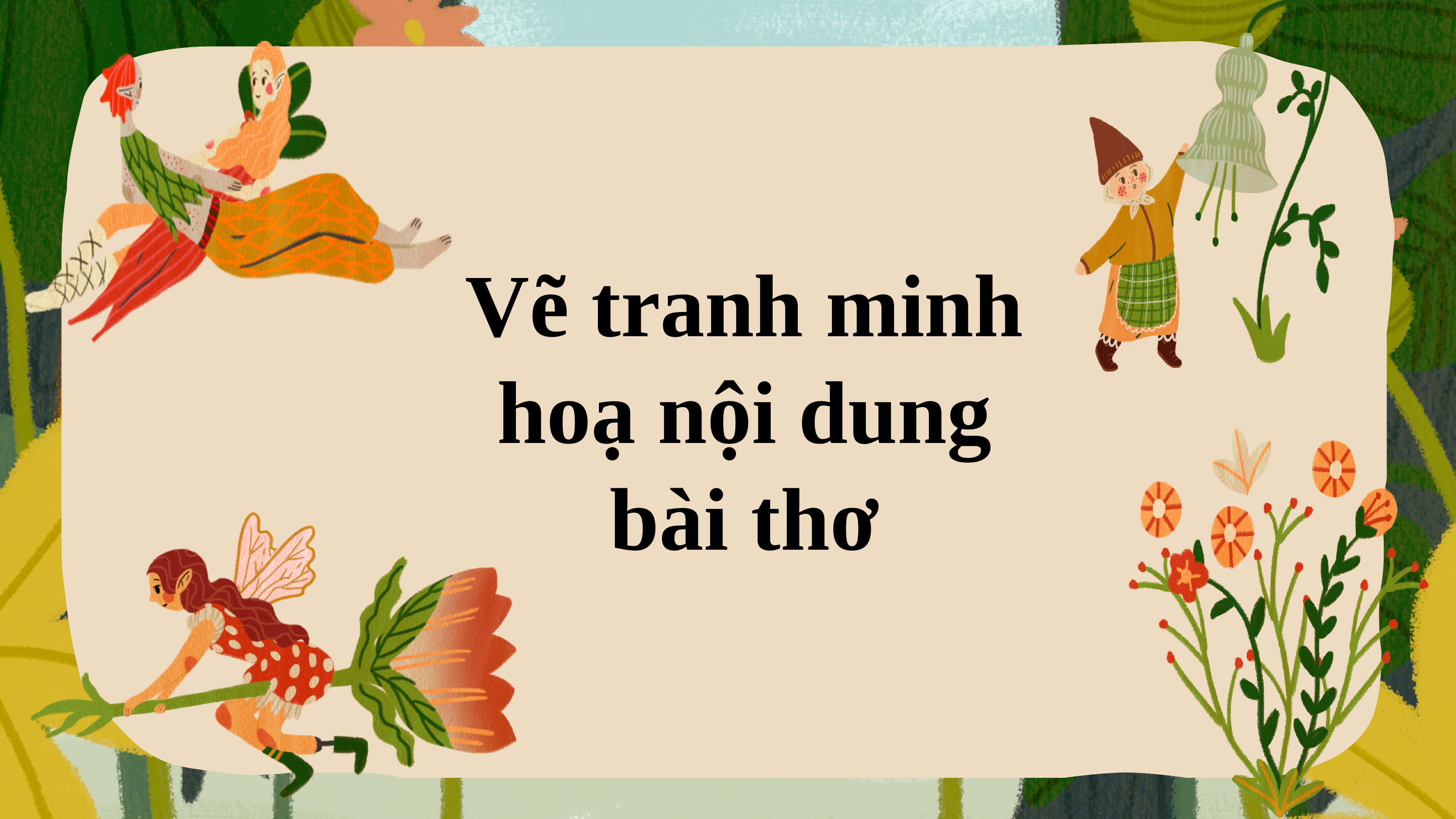

Vẽ tranh minh hoạ nội dung bài thơ